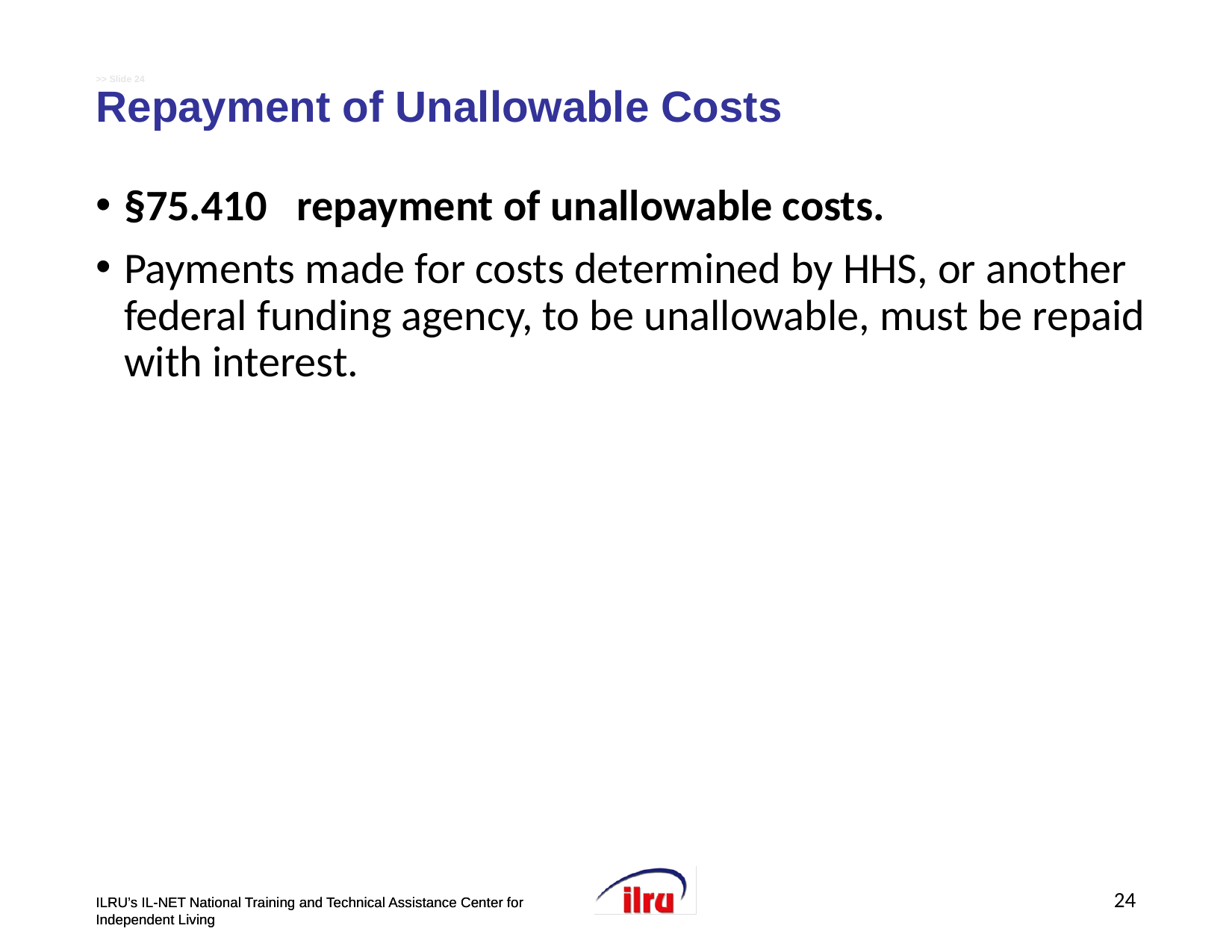

# >> Slide 24 Repayment of Unallowable Costs
§75.410   repayment of unallowable costs.
Payments made for costs determined by HHS, or another federal funding agency, to be unallowable, must be repaid with interest.
24